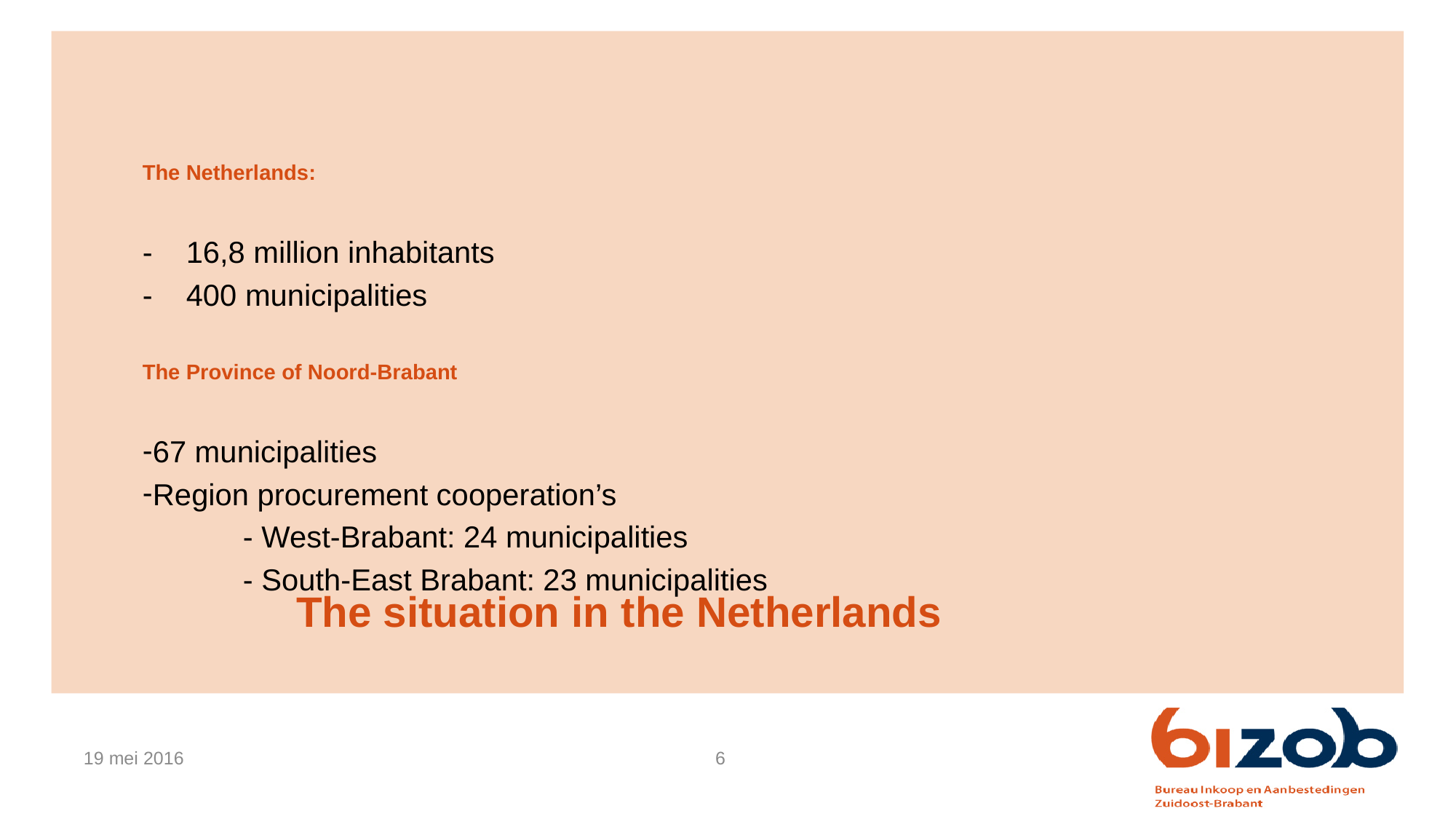

The situation in the Netherlands
The Netherlands:

-    16,8 million inhabitants
-    400 municipalities

The Province of Noord-Brabant

67 municipalities
Region procurement cooperation’s
            - West-Brabant: 24 municipalities
            - South-East Brabant: 23 municipalities
19 mei 2016